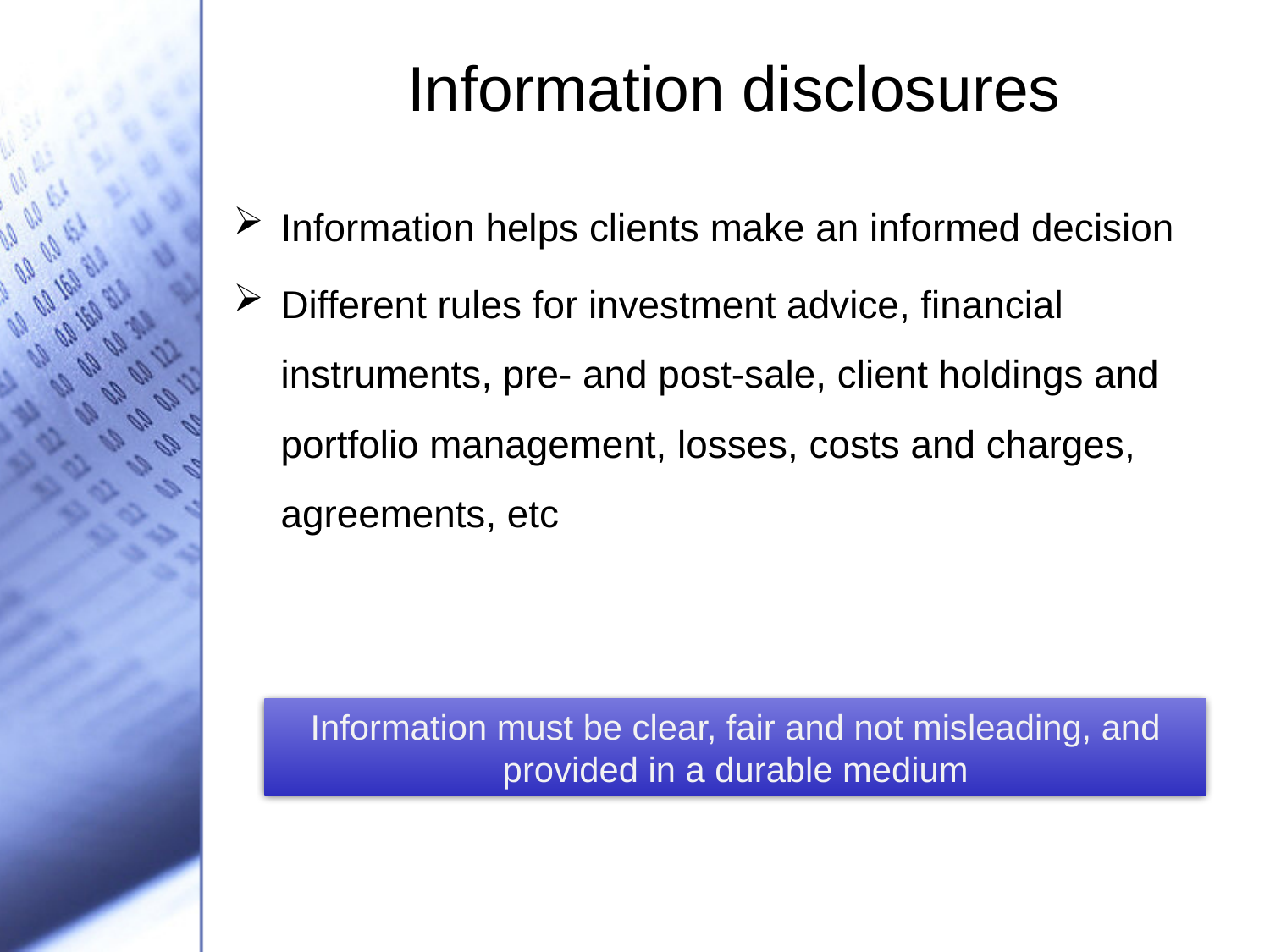

# Information disclosures
Information helps clients make an informed decision
Different rules for investment advice, financial instruments, pre- and post-sale, client holdings and portfolio management, losses, costs and charges, agreements, etc
Information must be clear, fair and not misleading, and provided in a durable medium